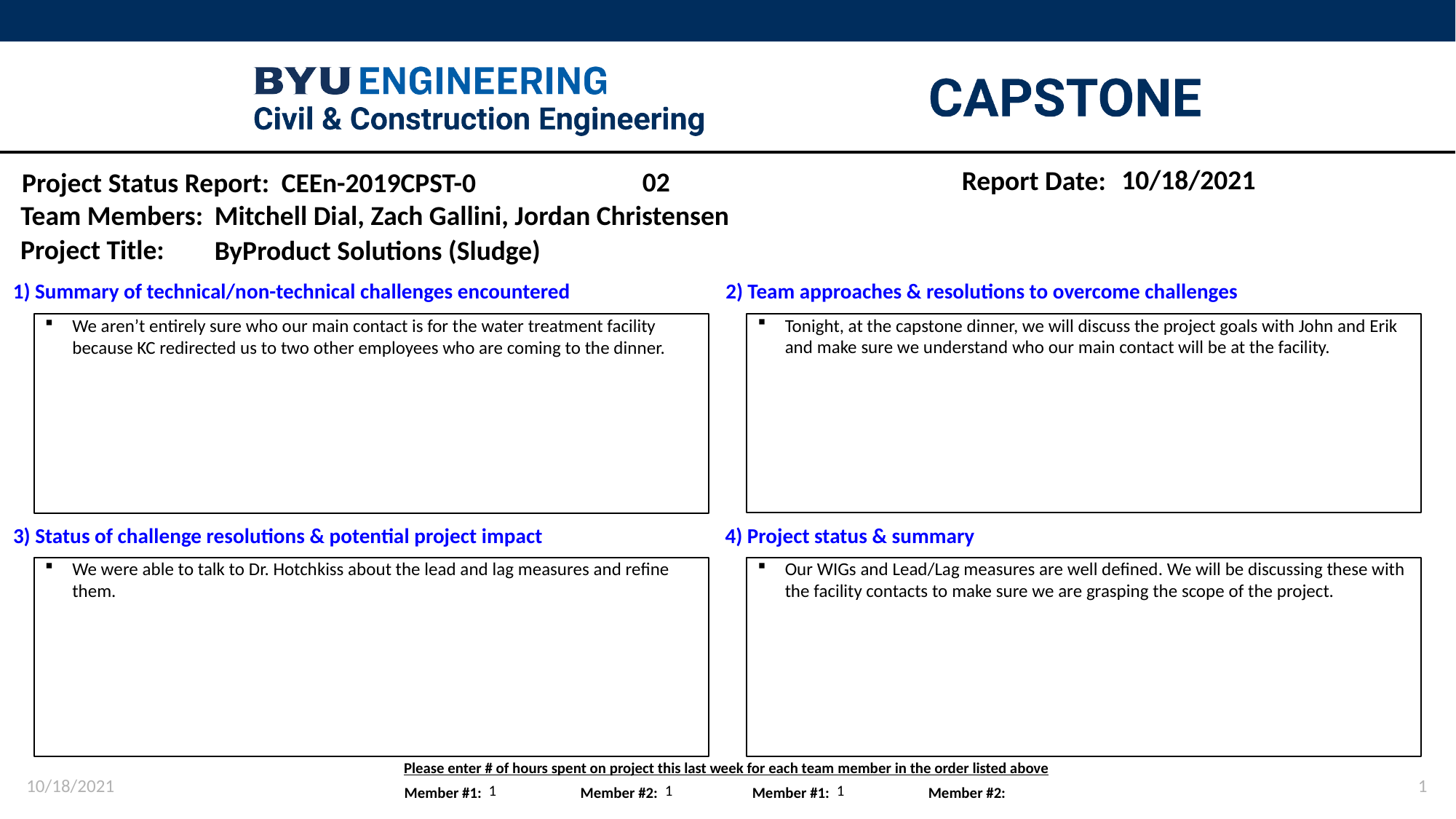

10/18/2021
02
Mitchell Dial, Zach Gallini, Jordan Christensen
ByProduct Solutions (Sludge)
Tonight, at the capstone dinner, we will discuss the project goals with John and Erik and make sure we understand who our main contact will be at the facility.
We aren’t entirely sure who our main contact is for the water treatment facility because KC redirected us to two other employees who are coming to the dinner.
We were able to talk to Dr. Hotchkiss about the lead and lag measures and refine them.
Our WIGs and Lead/Lag measures are well defined. We will be discussing these with the facility contacts to make sure we are grasping the scope of the project.
10/18/2021
1
1
1
1